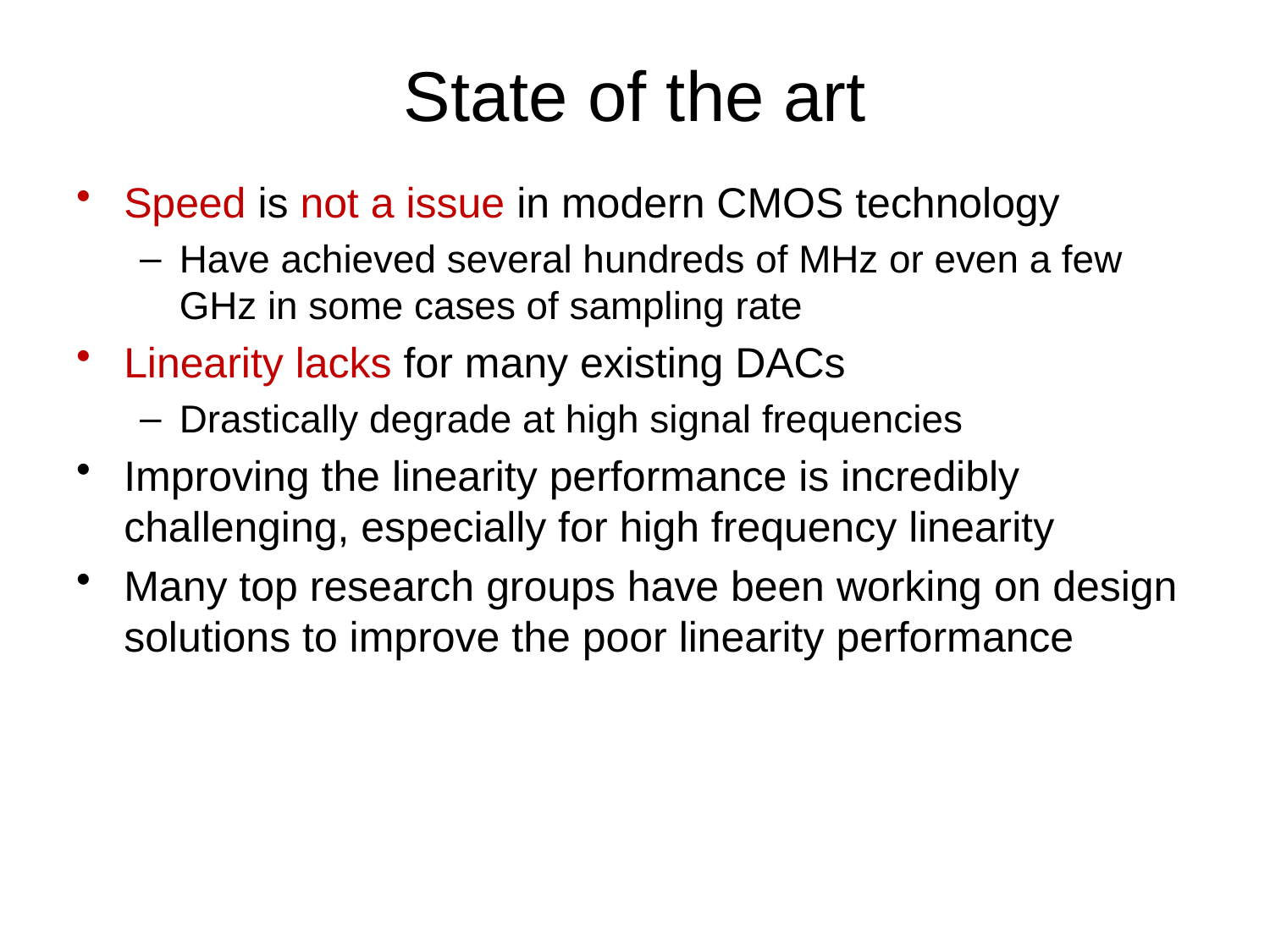

# State of the art
Speed is not a issue in modern CMOS technology
Have achieved several hundreds of MHz or even a few GHz in some cases of sampling rate
Linearity lacks for many existing DACs
Drastically degrade at high signal frequencies
Improving the linearity performance is incredibly challenging, especially for high frequency linearity
Many top research groups have been working on design solutions to improve the poor linearity performance